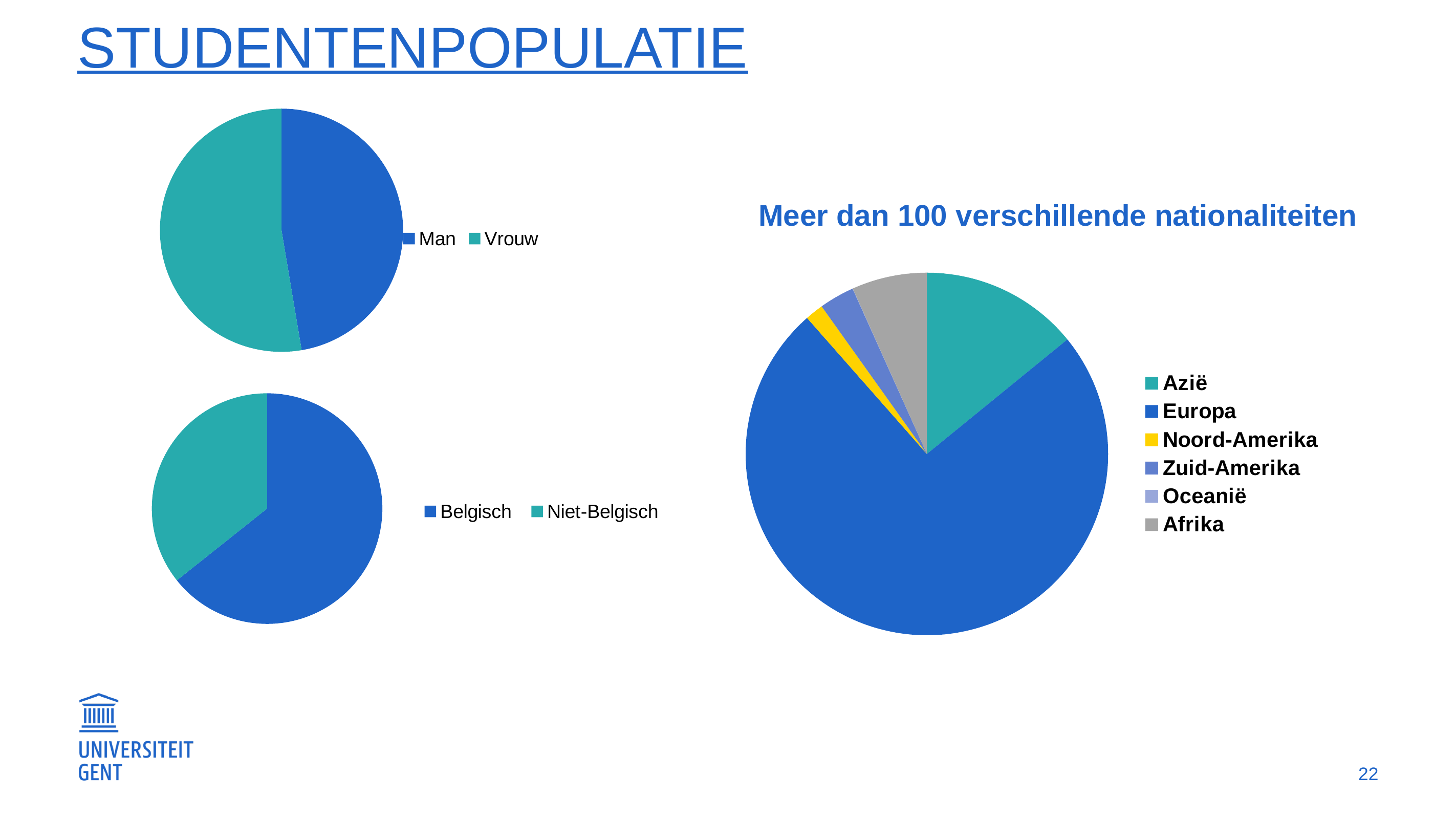

# studentenpopulatie

### Chart

| Category | Geslacht |
|---|---|
| Man | 47.35 |
| Vrouw | 52.65 |
Meer dan 100 verschillende nationaliteiten

### Chart

| Category | Herkomst |
|---|---|
| Azië | 14.12 |
| Europa | 74.38 |
| Noord-Amerika | 1.64 |
| Zuid-Amerika | 3.13 |
| Oceanië | 0.03 |
| Afrika | 6.7 |

### Chart

| Category | Kolom1 |
|---|---|
| Belgisch | 64.31 |
| Niet-Belgisch | 35.7 |
22